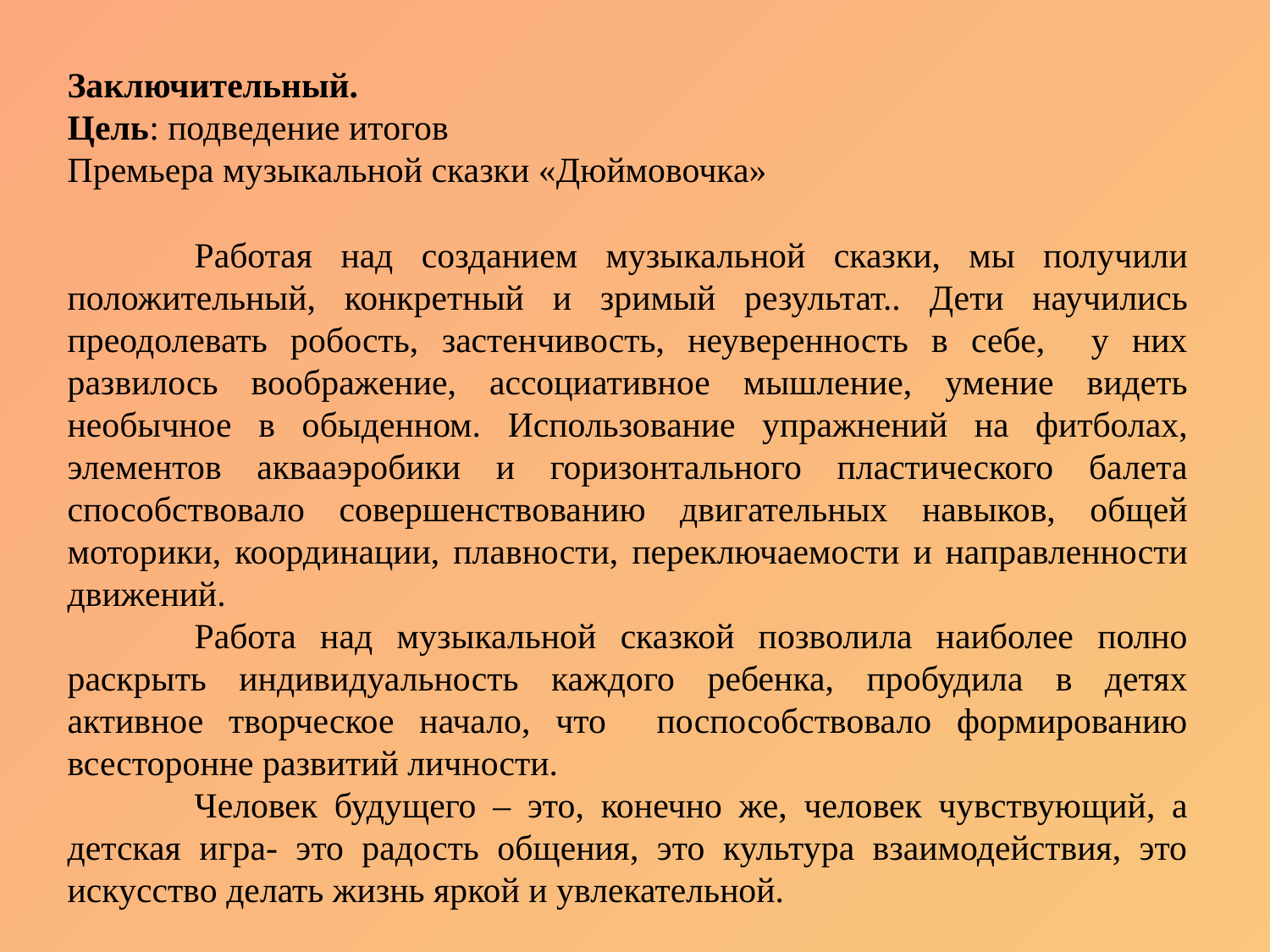

Заключительный.
Цель: подведение итогов
Премьера музыкальной сказки «Дюймовочка»
	Работая над созданием музыкальной сказки, мы получили положительный, конкретный и зримый результат.. Дети научились преодолевать робость, застенчивость, неуверенность в себе,  у них развилось воображение, ассоциативное мышление, умение видеть необычное в обыденном. Использование упражнений на фитболах, элементов аквааэробики и горизонтального пластического балета способствовало совершенствованию двигательных навыков, общей моторики, координации, плавности, переключаемости и направленности движений.
	Работа над музыкальной сказкой позволила наиболее полно раскрыть индивидуальность каждого ребенка, пробудила в детях активное творческое начало, что  поспособствовало формированию всесторонне развитий личности.
	Человек будущего – это, конечно же, человек чувствующий, а детская игра- это радость общения, это культура взаимодействия, это искусство делать жизнь яркой и увлекательной.